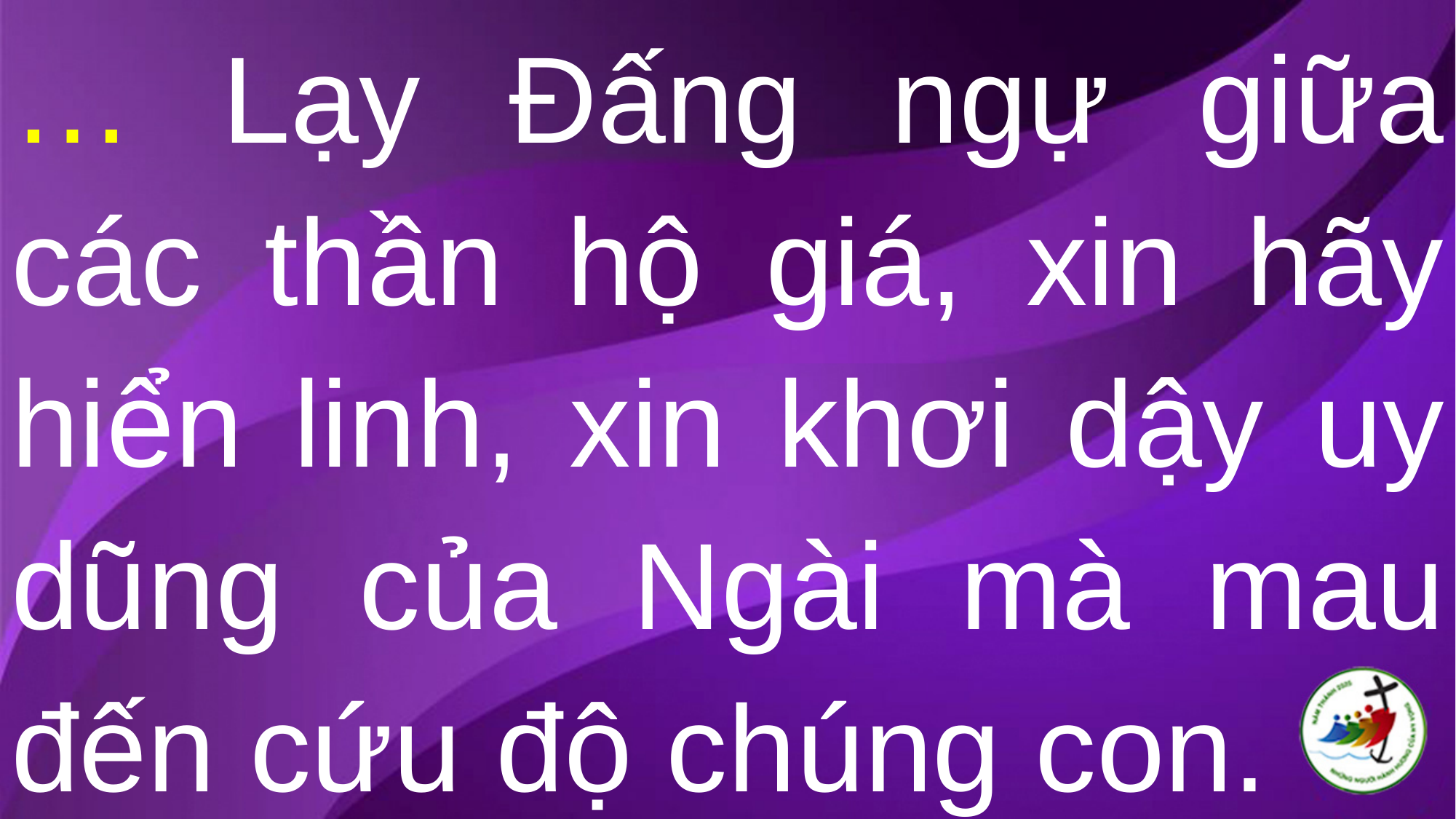

… Lạy Đấng ngự giữa các thần hộ giá, xin hãy hiển linh, xin khơi dậy uy dũng của Ngài mà mau đến cứu độ chúng con.